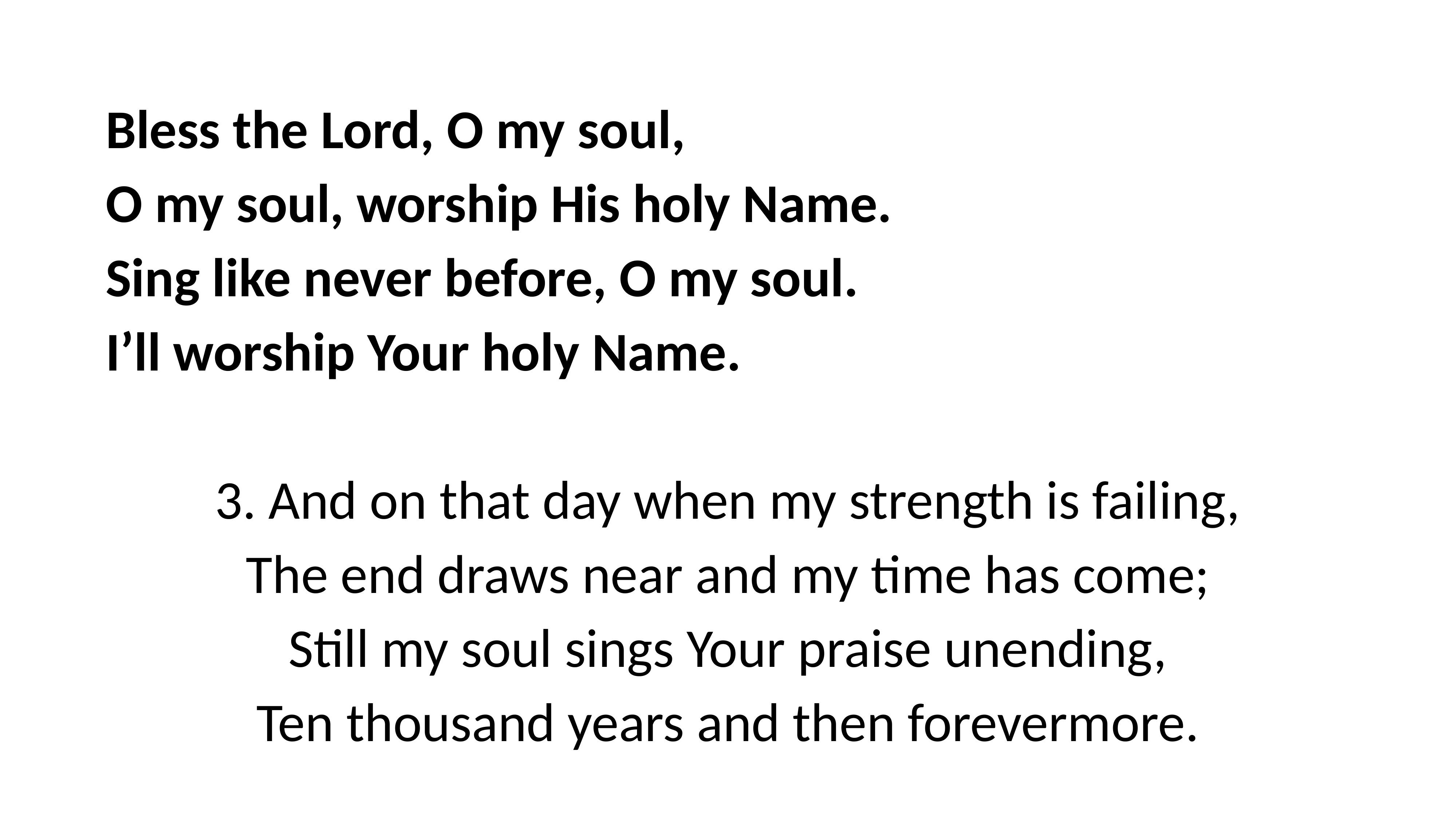

Bless the Lord, O my soul,
O my soul, worship His holy Name.
Sing like never before, O my soul.
I’ll worship Your holy Name.

3. And on that day when my strength is failing,
The end draws near and my time has come;
Still my soul sings Your praise unending,
Ten thousand years and then forevermore.